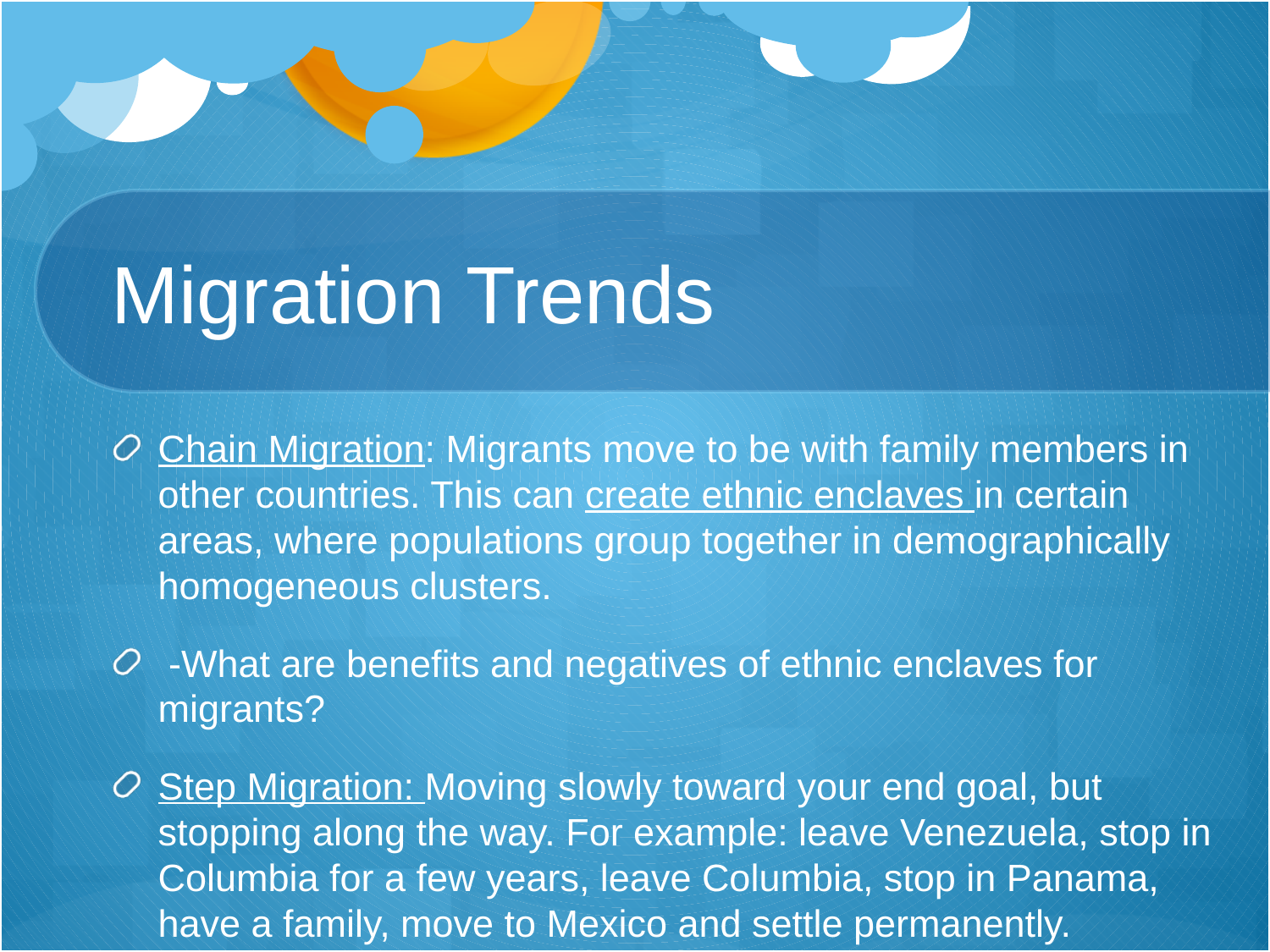

# Migration Trends
Chain Migration: Migrants move to be with family members in other countries. This can create ethnic enclaves in certain areas, where populations group together in demographically homogeneous clusters.
 -What are benefits and negatives of ethnic enclaves for migrants?
Step Migration: Moving slowly toward your end goal, but stopping along the way. For example: leave Venezuela, stop in Columbia for a few years, leave Columbia, stop in Panama, have a family, move to Mexico and settle permanently.